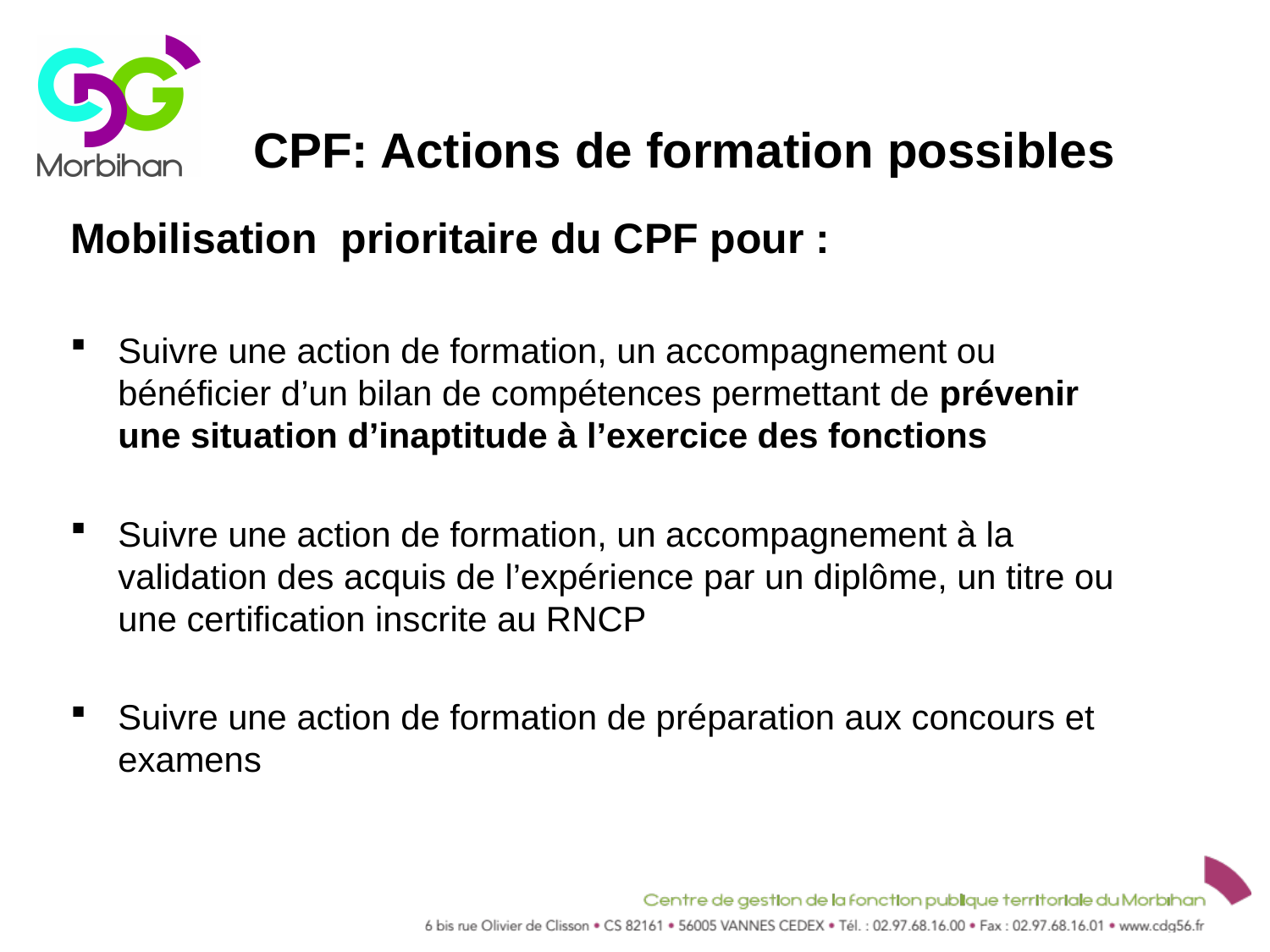

CPF: Actions de formation possibles
Mobilisation  prioritaire du CPF pour :

Suivre une action de formation, un accompagnement ou bénéficier d’un bilan de compétences permettant de prévenir une situation d’inaptitude à l’exercice des fonctions

Suivre une action de formation, un accompagnement à la validation des acquis de l’expérience par un diplôme, un titre ou une certification inscrite au RNCP

Suivre une action de formation de préparation aux concours et examens